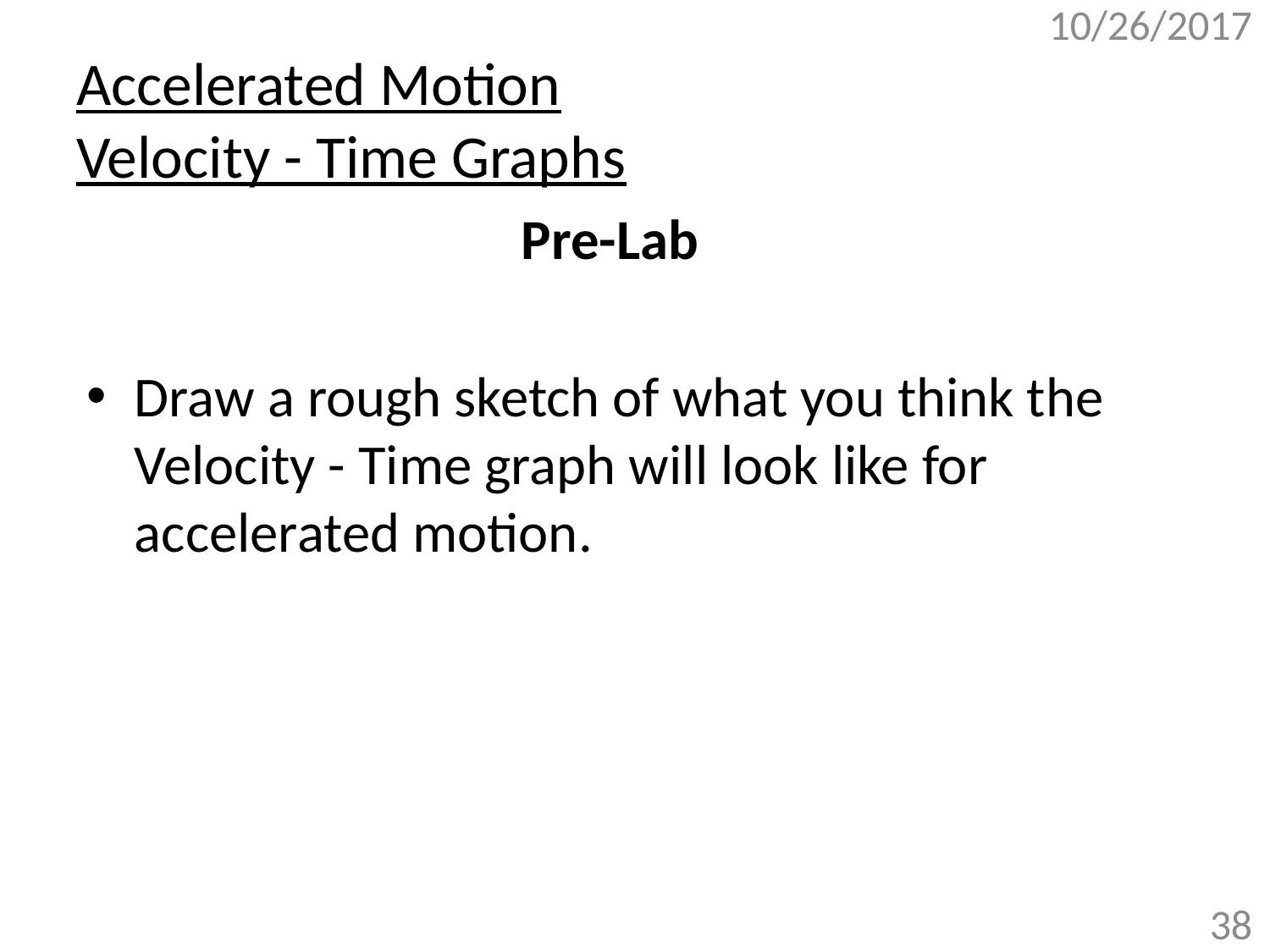

10/26/2017
# Accelerated Motion Velocity - Time Graphs
Pre-Lab
Draw a rough sketch of what you think the Velocity - Time graph will look like for accelerated motion.
38